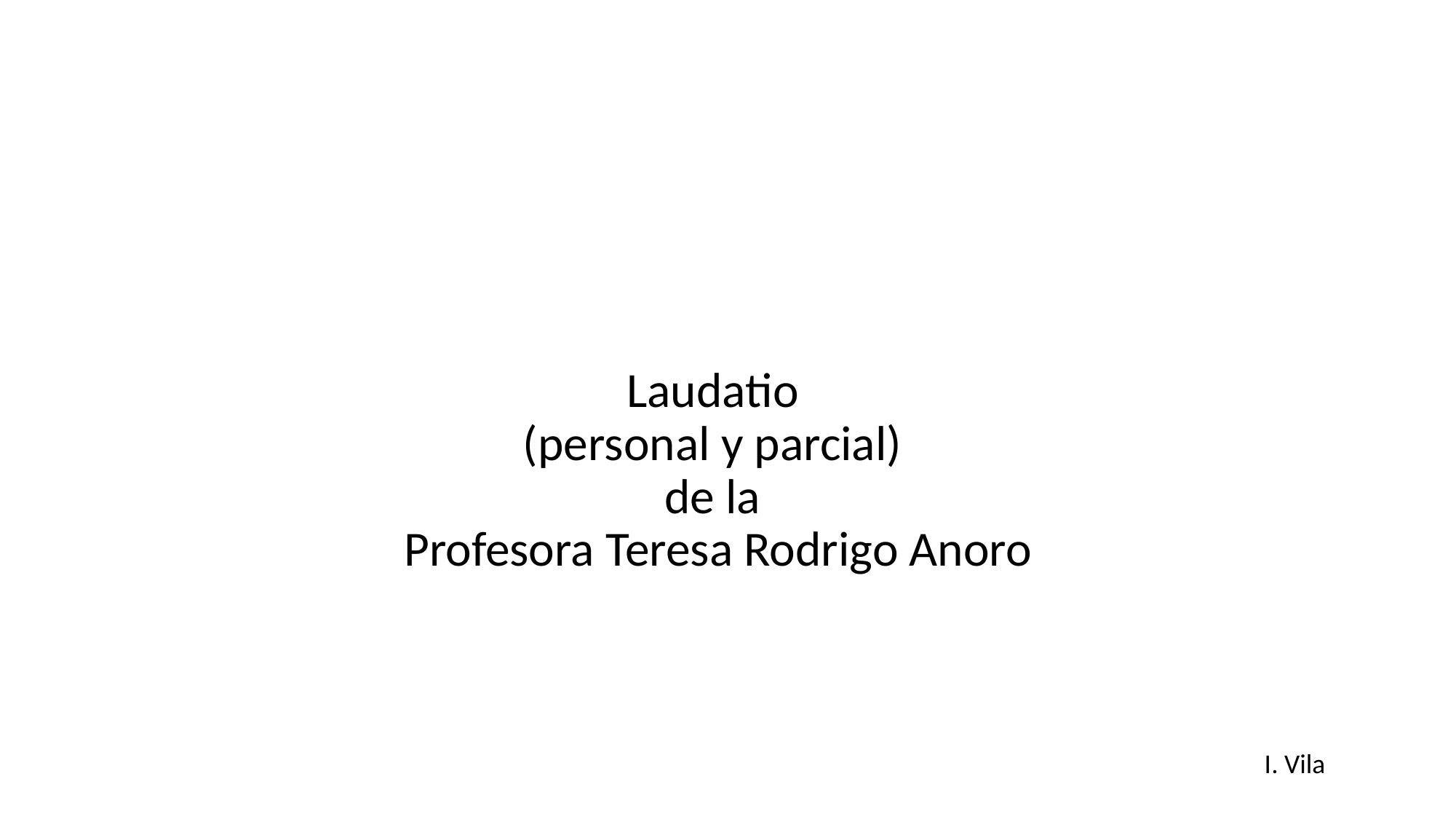

# Laudatio (personal y parcial) de la Profesora Teresa Rodrigo Anoro
I. Vila